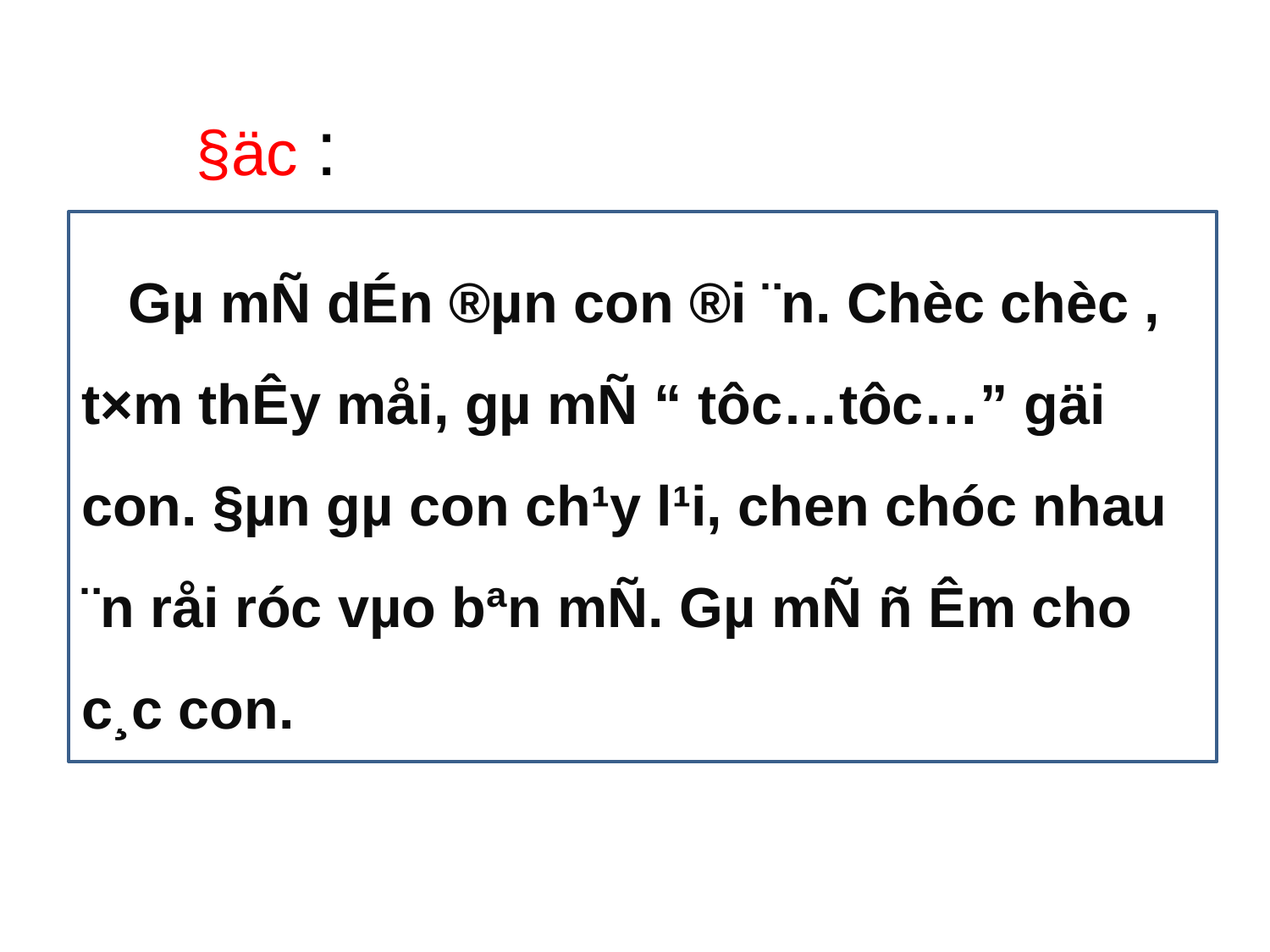

§äc :
   Gµ mÑ dÉn ®µn con ®i ¨n. Chèc chèc , t×m thÊy måi, gµ mÑ “ tôc…tôc…” gäi con. §µn gµ con ch¹y l¹i, chen chóc nhau ¨n råi róc vµo bªn mÑ. Gµ mÑ ñ Êm cho c¸c con.